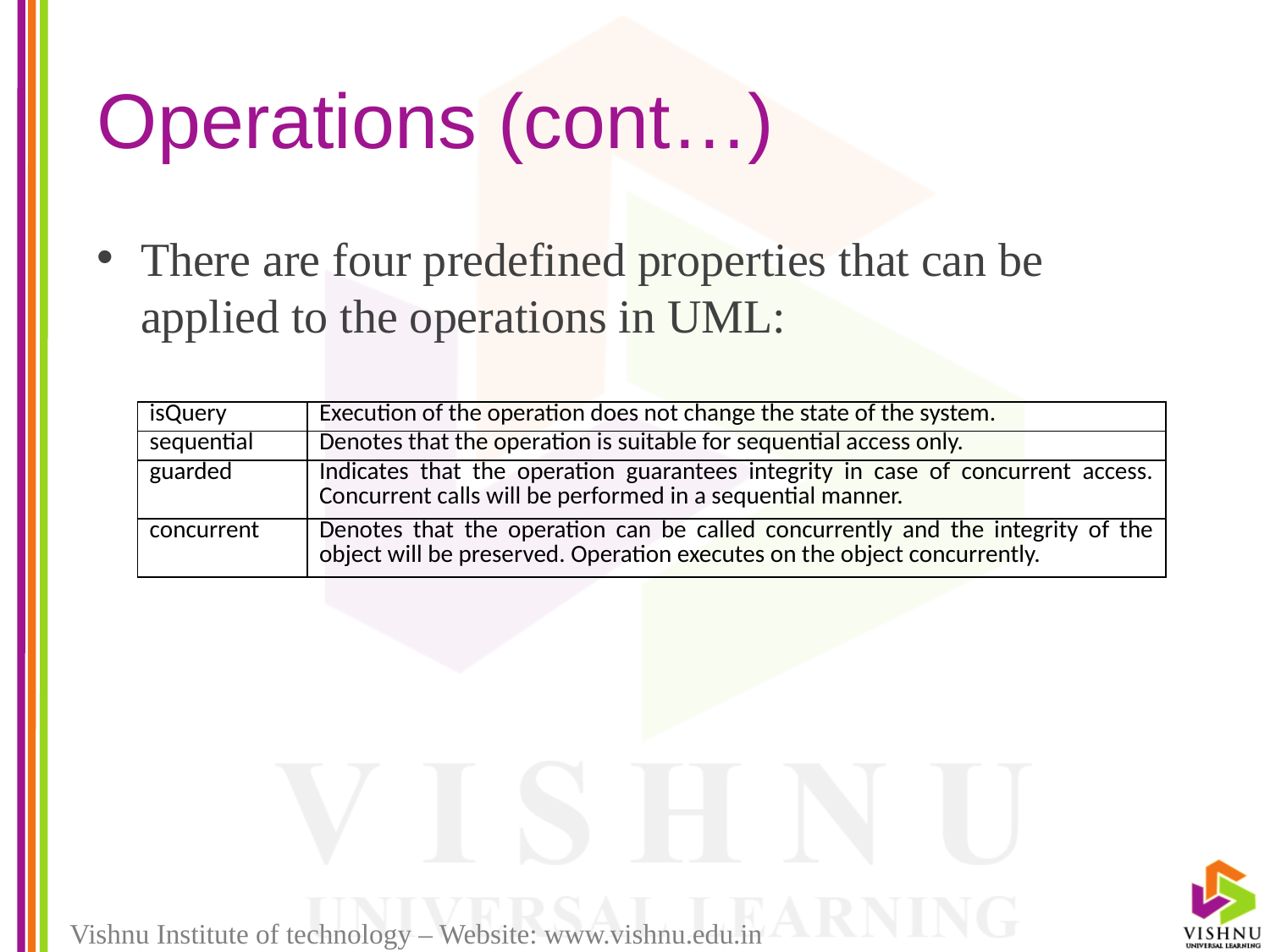

# Operations (cont…)
There are four predefined properties that can be applied to the operations in UML:
| isQuery | Execution of the operation does not change the state of the system. |
| --- | --- |
| sequential | Denotes that the operation is suitable for sequential access only. |
| guarded | Indicates that the operation guarantees integrity in case of concurrent access. Concurrent calls will be performed in a sequential manner. |
| concurrent | Denotes that the operation can be called concurrently and the integrity of the object will be preserved. Operation executes on the object concurrently. |